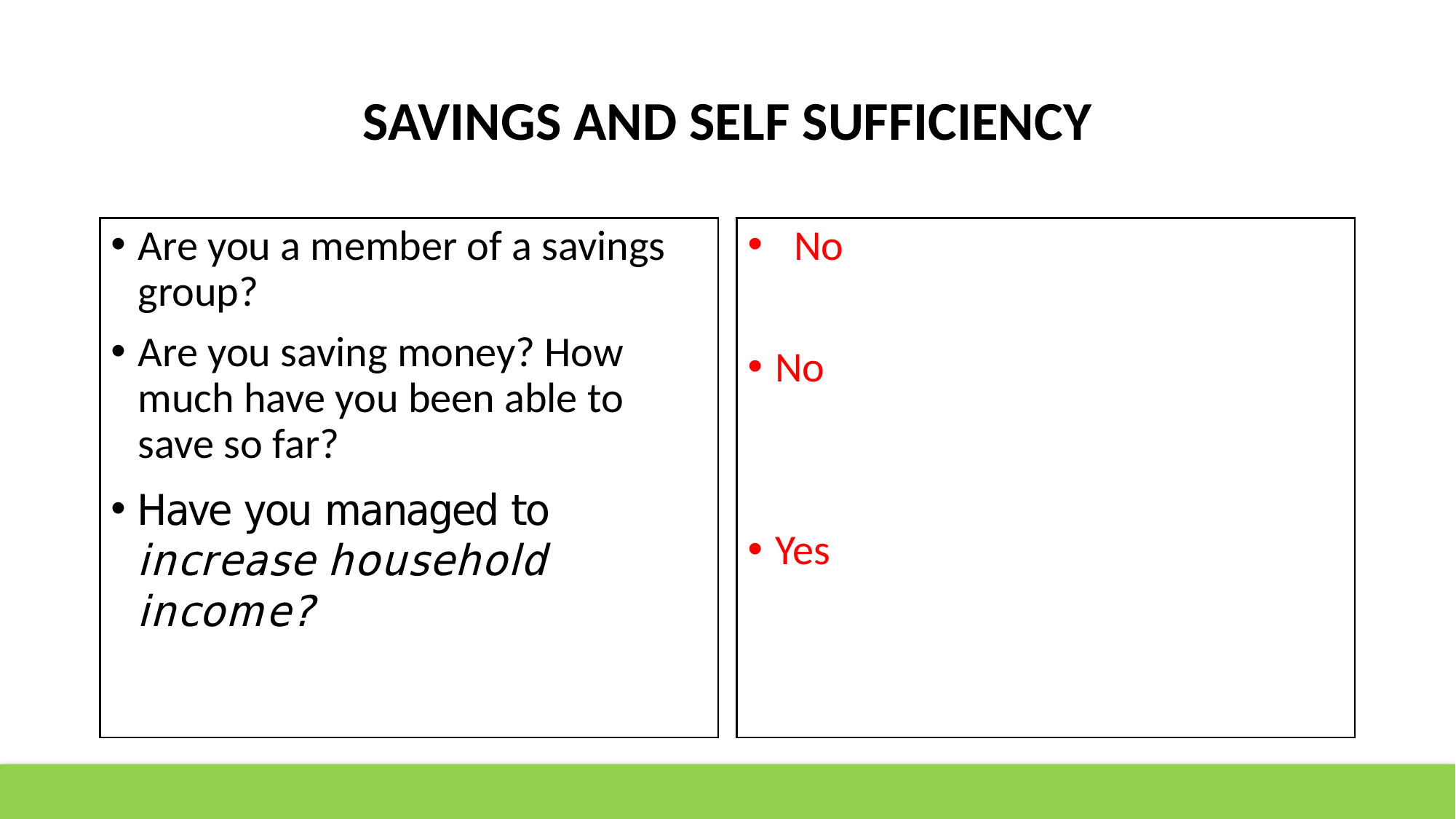

# SAVINGS AND SELF SUFFICIENCY
Are you a member of a savings group?
Are you saving money? How much have you been able to save so far?
Have you managed to increase household income?
  No

No

Yes